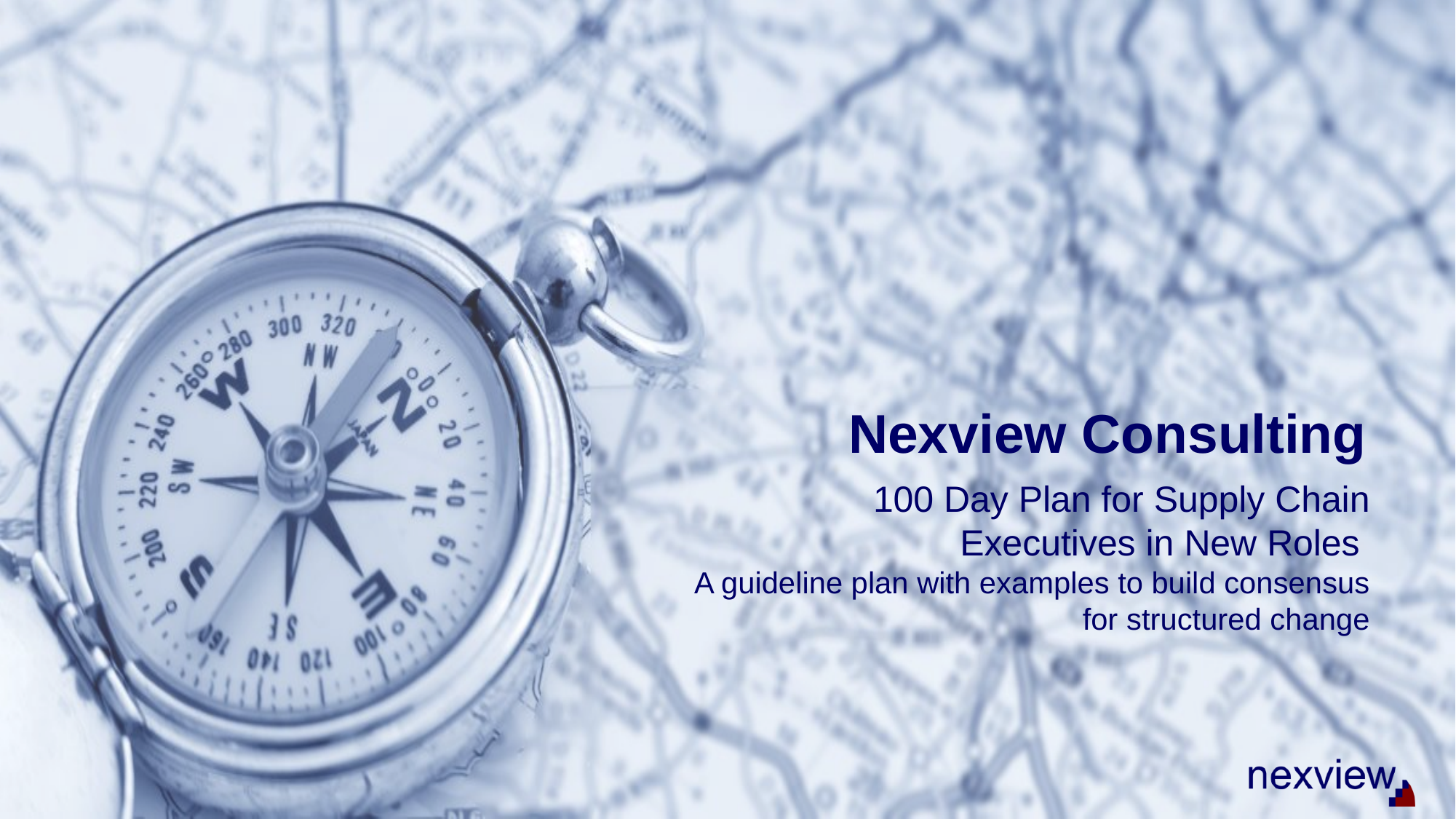

Nexview Consulting
100 Day Plan for Supply Chain Executives in New Roles
A guideline plan with examples to build consensus for structured change